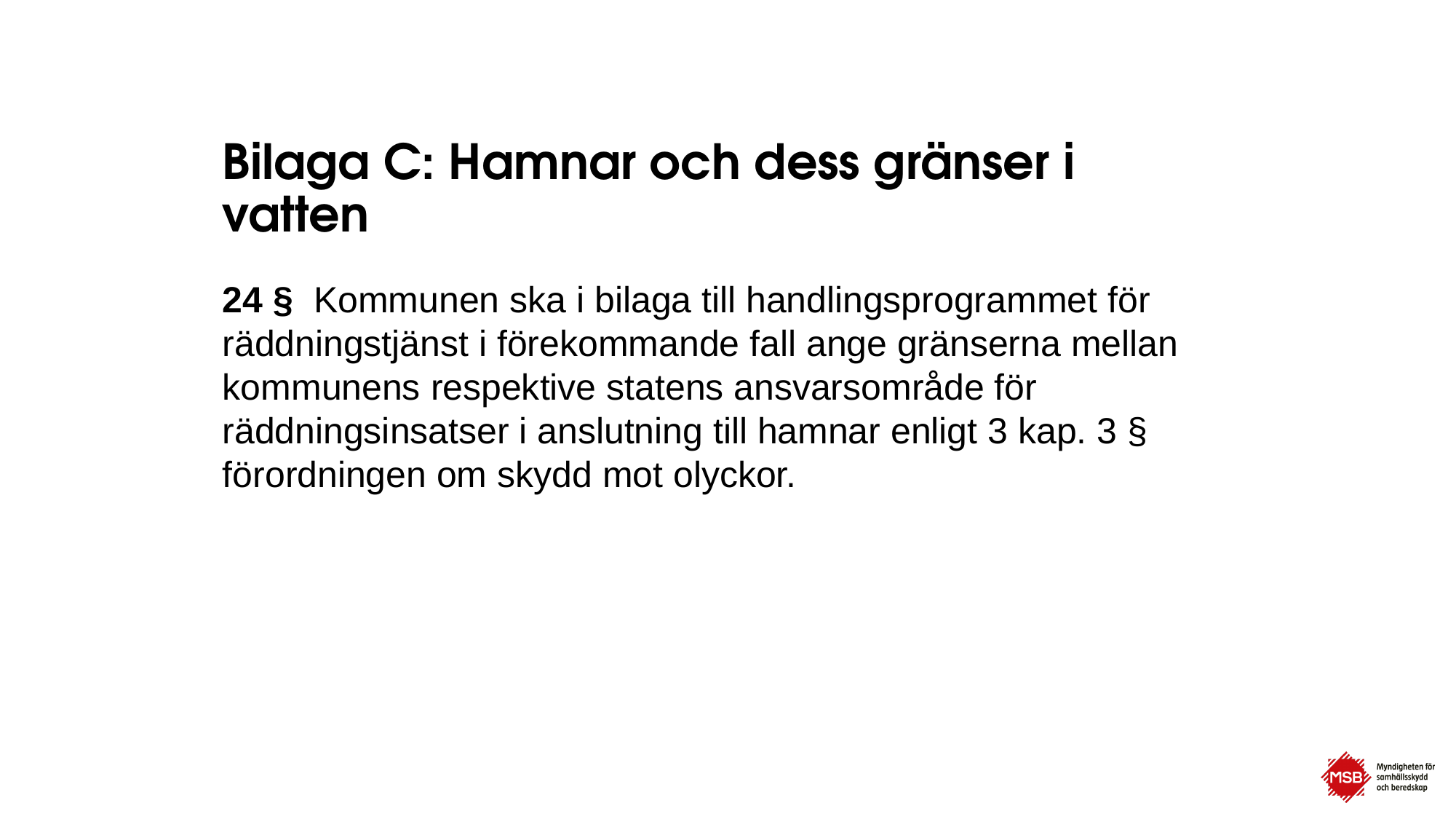

# Bilaga C: Hamnar och dess gränser i vatten
24 §  Kommunen ska i bilaga till handlingsprogrammet för räddningstjänst i förekommande fall ange gränserna mellan kommunens respektive statens ansvarsområde för räddningsinsatser i anslutning till hamnar enligt 3 kap. 3 § förordningen om skydd mot olyckor.